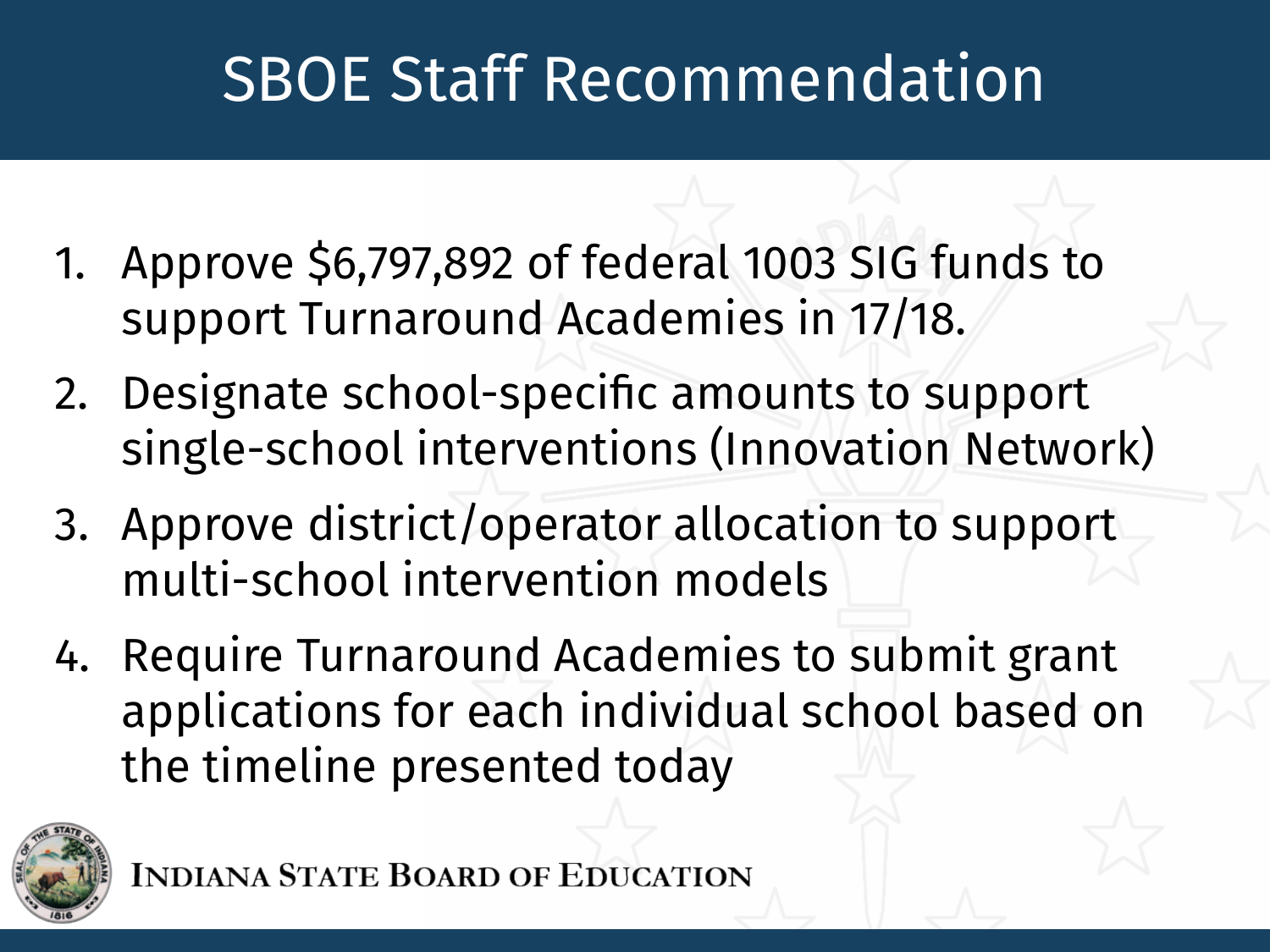

SBOE Staff Recommendation

Approve $6,797,892 of federal 1003 SIG funds to support Turnaround Academies in 17/18.
Designate school-specific amounts to support single-school interventions (Innovation Network)
Approve district/operator allocation to support  multi-school intervention models
Require Turnaround Academies to submit grant applications for each individual school based on the timeline presented today